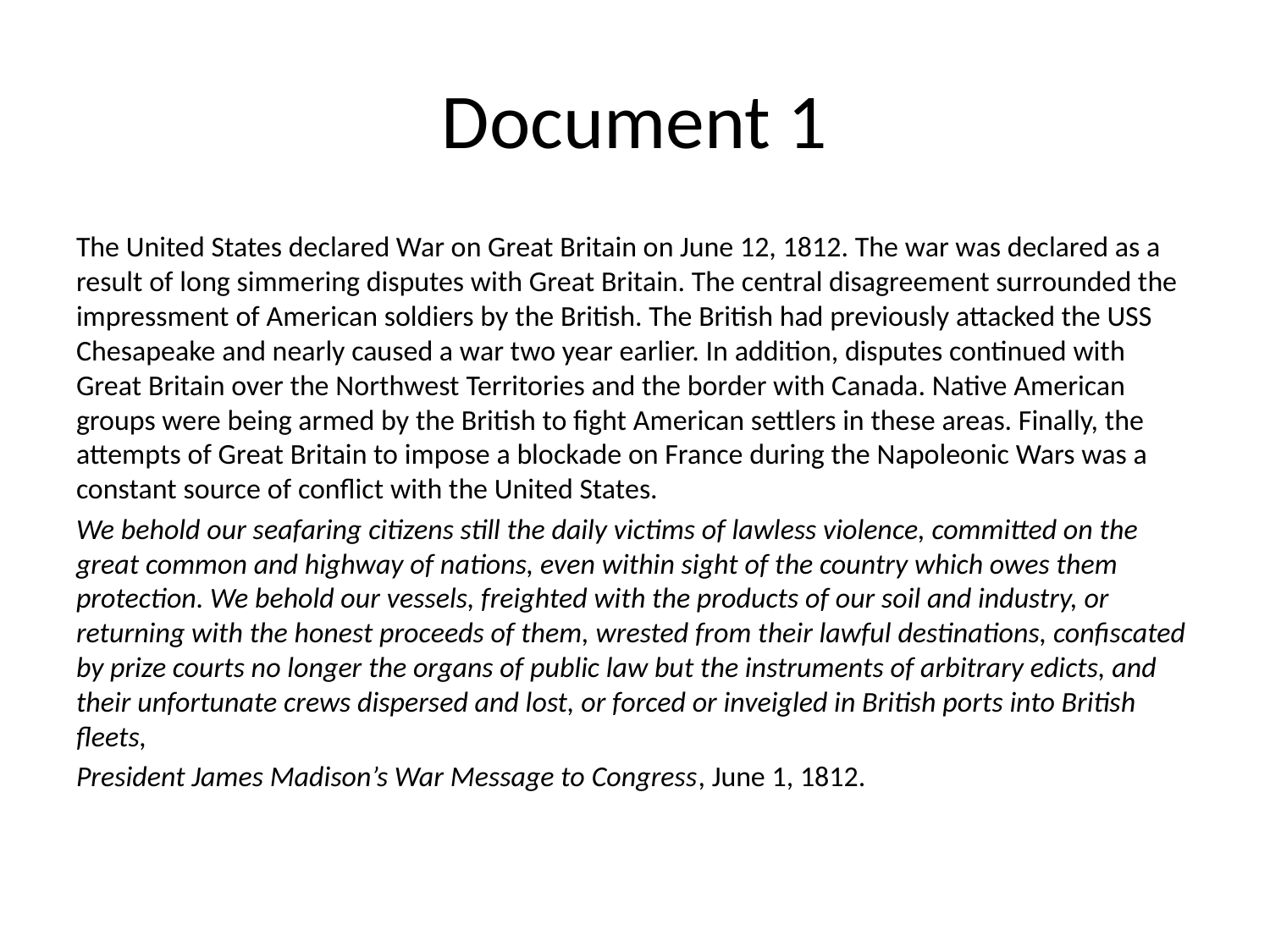

# Document 1
The United States declared War on Great Britain on June 12, 1812. The war was declared as a result of long simmering disputes with Great Britain. The central disagreement surrounded the impressment of American soldiers by the British. The British had previously attacked the USS Chesapeake and nearly caused a war two year earlier. In addition, disputes continued with Great Britain over the Northwest Territories and the border with Canada. Native American groups were being armed by the British to fight American settlers in these areas. Finally, the attempts of Great Britain to impose a blockade on France during the Napoleonic Wars was a constant source of conflict with the United States.
We behold our seafaring citizens still the daily victims of lawless violence, committed on the great common and highway of nations, even within sight of the country which owes them protection. We behold our vessels, freighted with the products of our soil and industry, or returning with the honest proceeds of them, wrested from their lawful destinations, confiscated by prize courts no longer the organs of public law but the instruments of arbitrary edicts, and their unfortunate crews dispersed and lost, or forced or inveigled in British ports into British fleets,
President James Madison’s War Message to Congress, June 1, 1812.